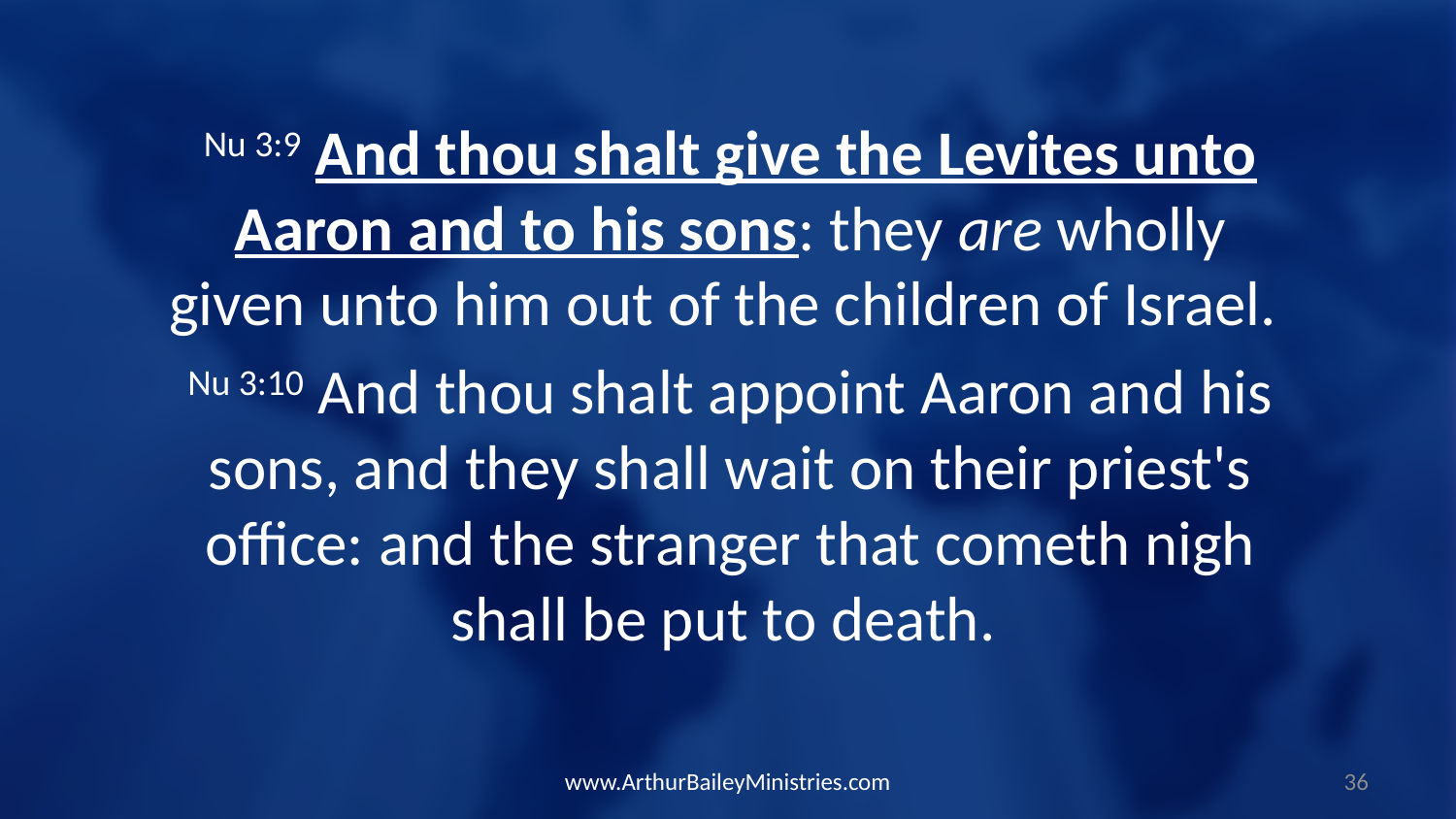

Nu 3:9 And thou shalt give the Levites unto Aaron and to his sons: they are wholly given unto him out of the children of Israel.
Nu 3:10 And thou shalt appoint Aaron and his sons, and they shall wait on their priest's office: and the stranger that cometh nigh shall be put to death.

www.ArthurBaileyMinistries.com
36